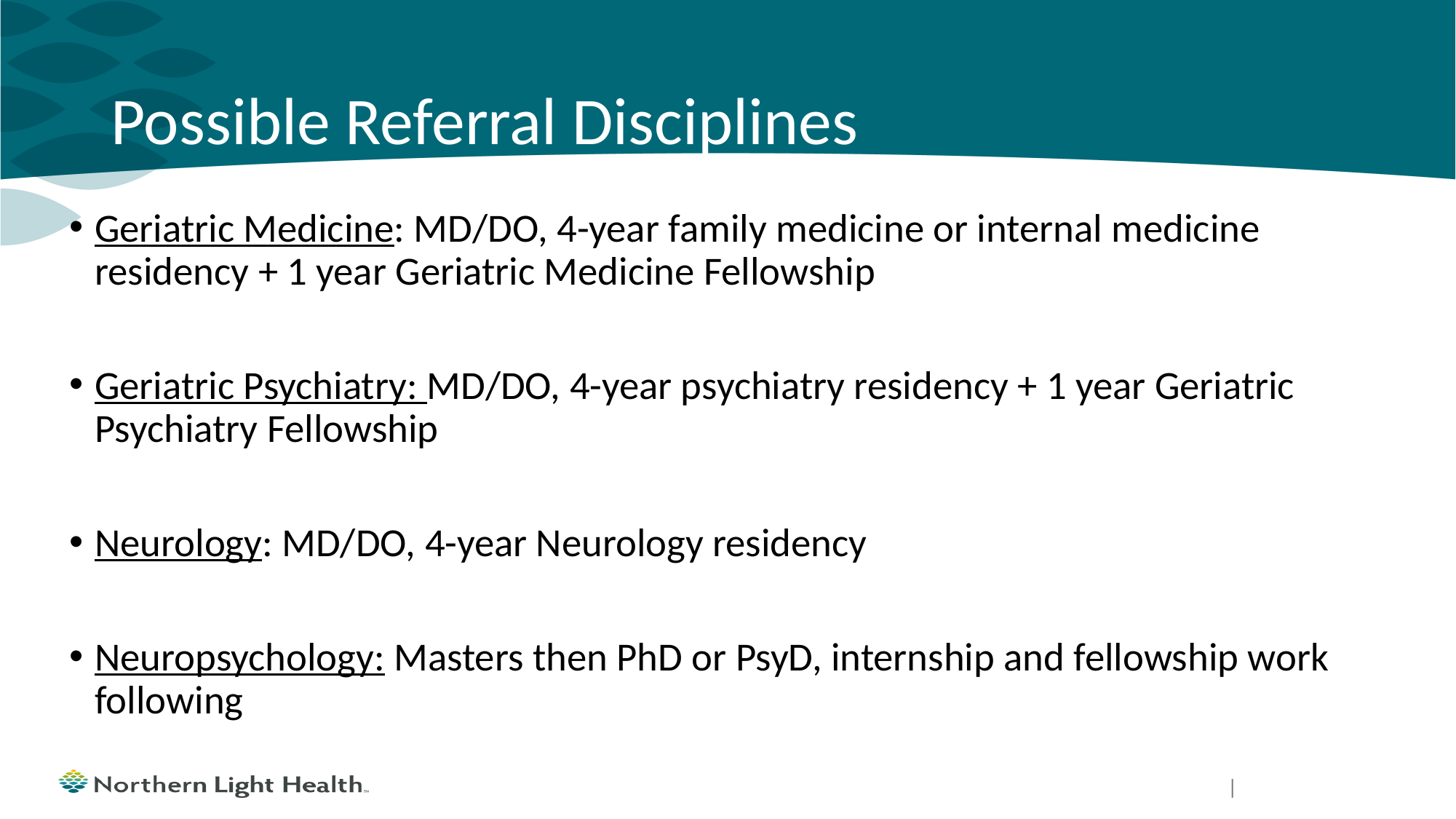

# Possible Referral Disciplines
Geriatric Medicine: MD/DO, 4-year family medicine or internal medicine residency + 1 year Geriatric Medicine Fellowship

Geriatric Psychiatry: MD/DO, 4-year psychiatry residency + 1 year Geriatric Psychiatry Fellowship

Neurology: MD/DO, 4-year Neurology residency

Neuropsychology: Masters then PhD or PsyD, internship and fellowship work following